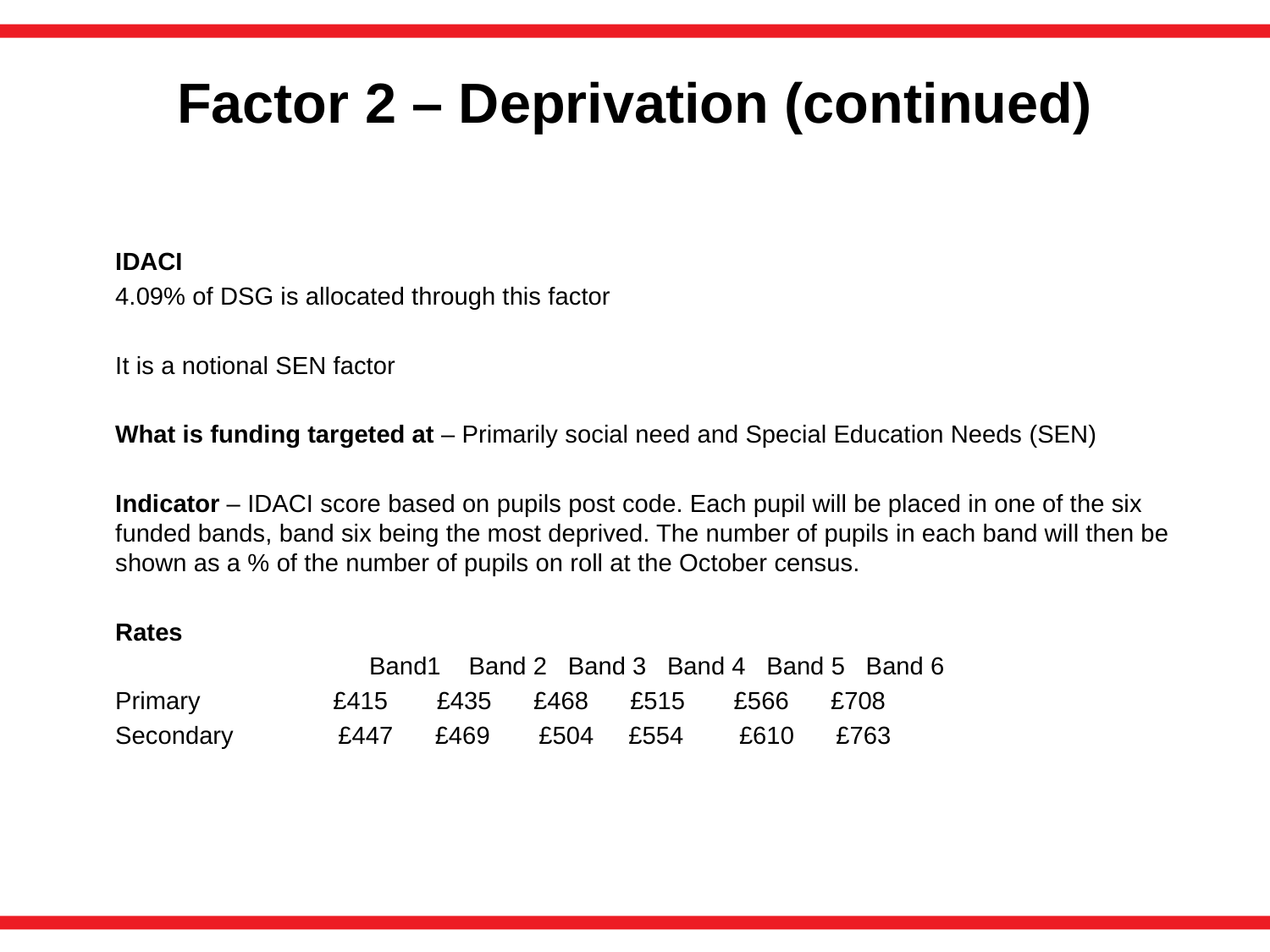

# Factor 2 – Deprivation (continued)

	IDACI
	4.09% of DSG is allocated through this factor

	It is a notional SEN factor

	What is funding targeted at – Primarily social need and Special Education Needs (SEN)

	Indicator – IDACI score based on pupils post code. Each pupil will be placed in one of the six funded bands, band six being the most deprived. The number of pupils in each band will then be shown as a % of the number of pupils on roll at the October census.

	Rates
			Band1    Band 2   Band 3   Band 4   Band 5   Band 6
	Primary                   £415       £435      £468      £515       £566      £708
	Secondary               £447      £469       £504     £554        £610      £763